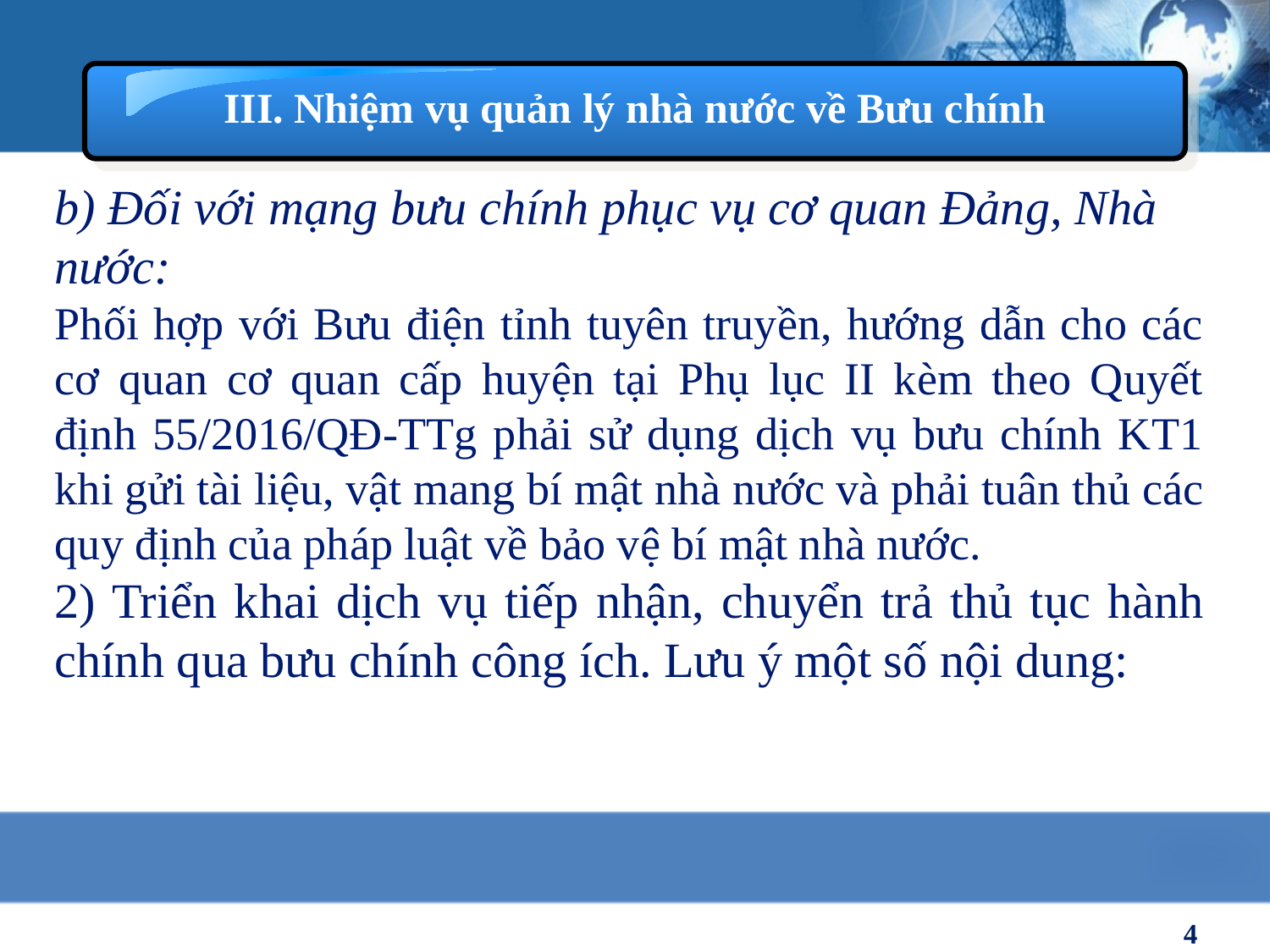

III. Nhiệm vụ quản lý nhà nước về Bưu chính
b) Đối với mạng bưu chính phục vụ cơ quan Đảng, Nhà nước:
Phối hợp với Bưu điện tỉnh tuyên truyền, hướng dẫn cho các cơ quan cơ quan cấp huyện tại Phụ lục II kèm theo Quyết định 55/2016/QĐ-TTg phải sử dụng dịch vụ bưu chính KT1 khi gửi tài liệu, vật mang bí mật nhà nước và phải tuân thủ các quy định của pháp luật về bảo vệ bí mật nhà nước.
2) Triển khai dịch vụ tiếp nhận, chuyển trả thủ tục hành chính qua bưu chính công ích. Lưu ý một số nội dung:

4